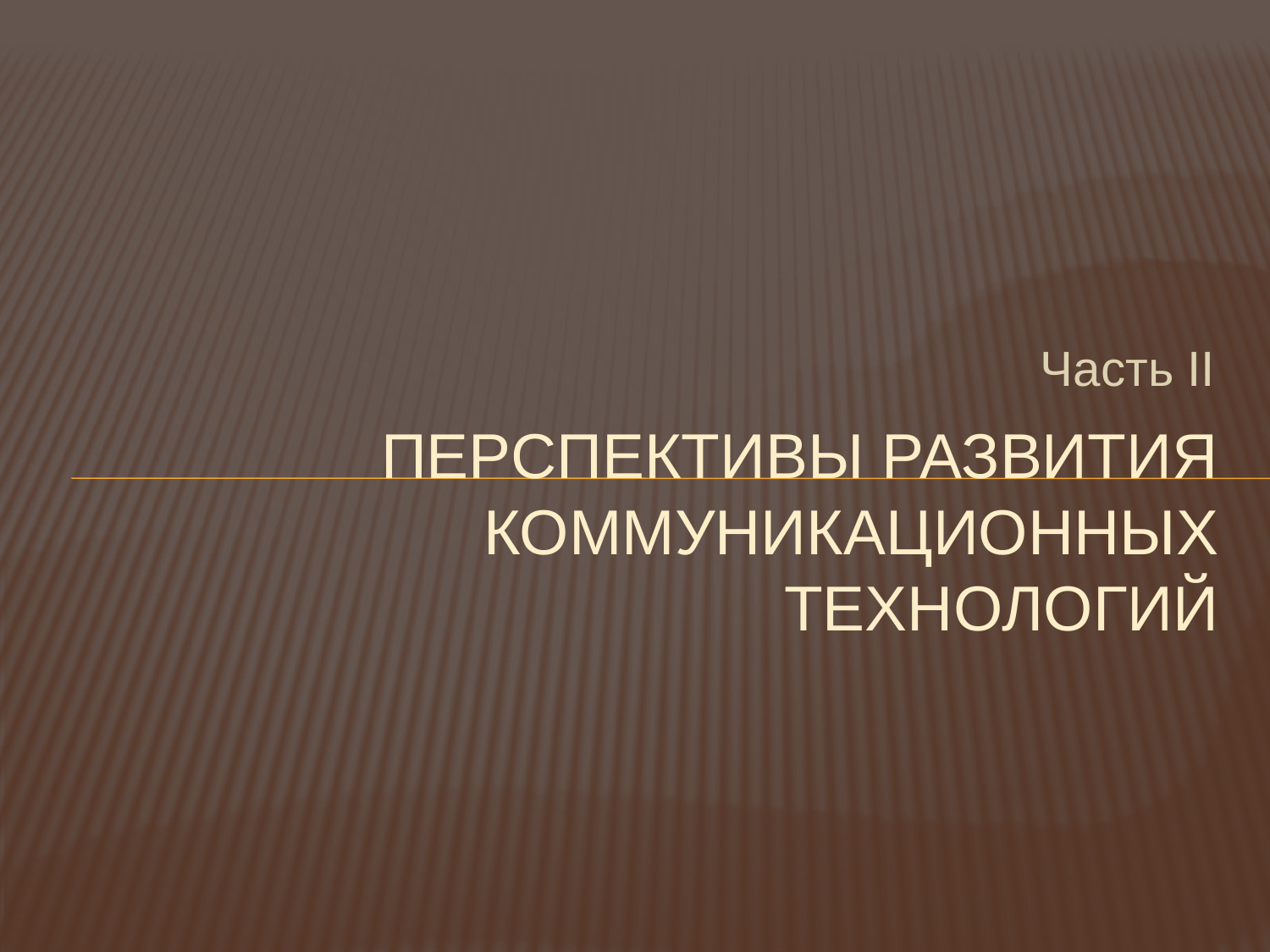

Часть II
# Перспективы развития коммуникационных технологий